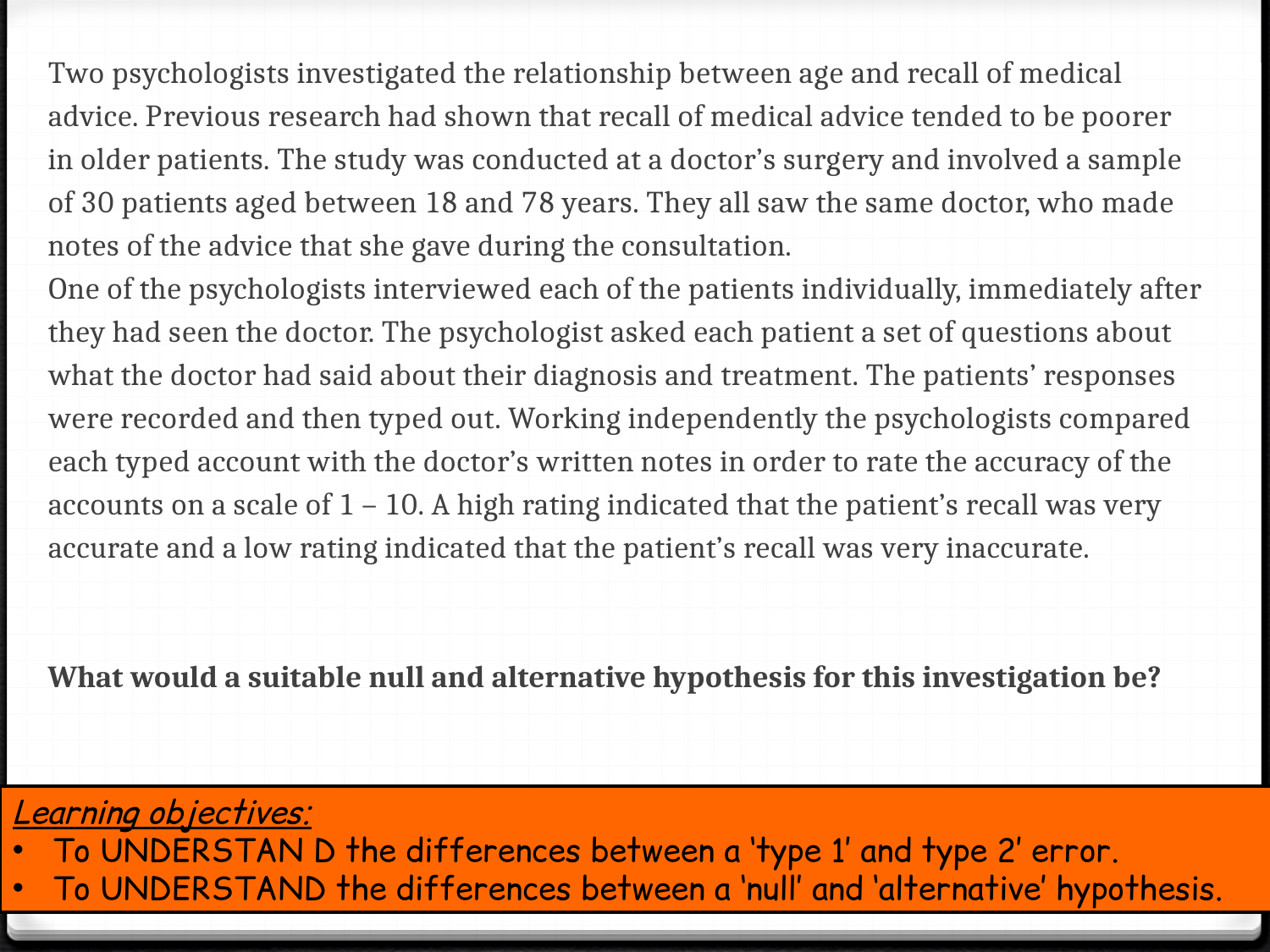

Two psychologists investigated the relationship between age and recall of medical
advice. Previous research had shown that recall of medical advice tended to be poorer
in older patients. The study was conducted at a doctor’s surgery and involved a sample
of 30 patients aged between 18 and 78 years. They all saw the same doctor, who made
notes of the advice that she gave during the consultation.
One of the psychologists interviewed each of the patients individually, immediately after
they had seen the doctor. The psychologist asked each patient a set of questions about
what the doctor had said about their diagnosis and treatment. The patients’ responses
were recorded and then typed out. Working independently the psychologists compared
each typed account with the doctor’s written notes in order to rate the accuracy of the
accounts on a scale of 1 – 10. A high rating indicated that the patient’s recall was very
accurate and a low rating indicated that the patient’s recall was very inaccurate.

What would a suitable null and alternative hypothesis for this investigation be?

Learning objectives:
To UNDERSTAN D the differences between a ‘type 1’ and type 2’ error.
To UNDERSTAND the differences between a ‘null’ and ‘alternative’ hypothesis.